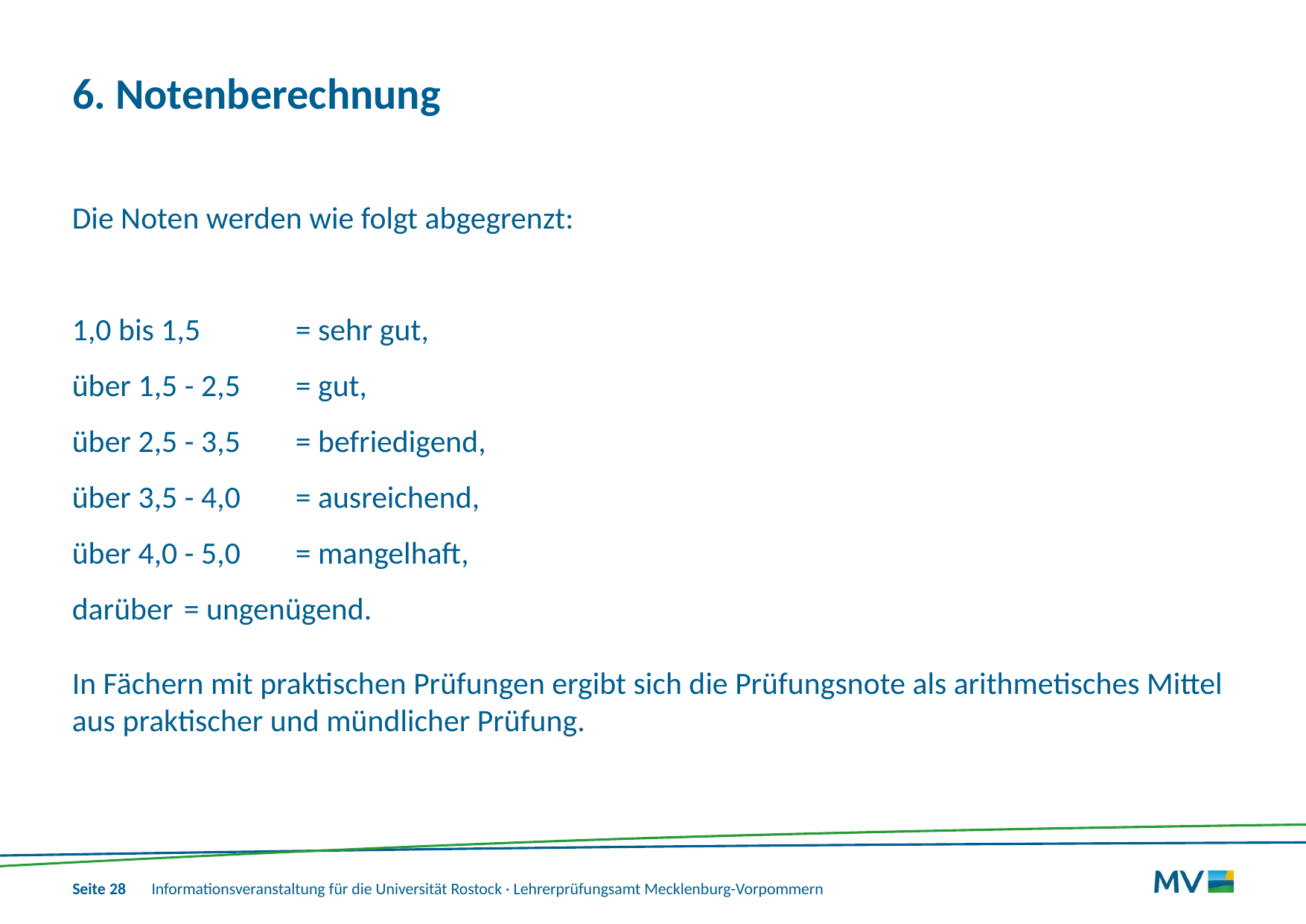

# 6. Notenberechnung
Die Noten werden wie folgt abgegrenzt:

1,0 bis 1,5 	= sehr gut,
über 1,5 - 2,5 	= gut,
über 2,5 - 3,5 	= befriedigend,
über 3,5 - 4,0 	= ausreichend,
über 4,0 - 5,0 	= mangelhaft,
darüber 	= ungenügend.

In Fächern mit praktischen Prüfungen ergibt sich die Prüfungsnote als arithmetisches Mittel aus praktischer und mündlicher Prüfung.

Informationsveranstaltung für die Universität Rostock · Lehrerprüfungsamt Mecklenburg-Vorpommern